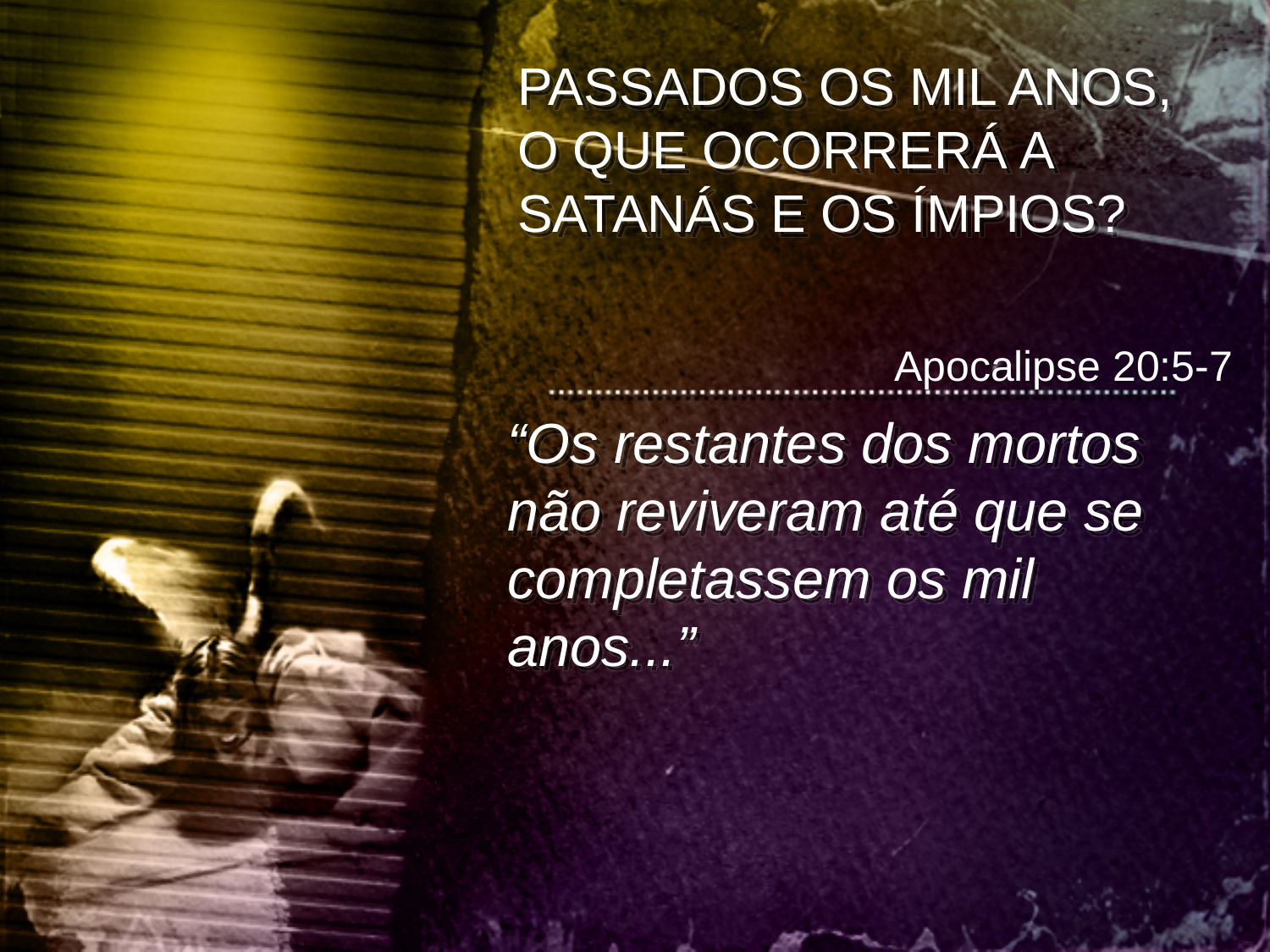

PASSADOS OS MIL ANOS, O QUE OCORRERÁ A SATANÁS E OS ÍMPIOS?
Apocalipse 20:5-7
“Os restantes dos mortos não reviveram até que se completassem os mil anos...”